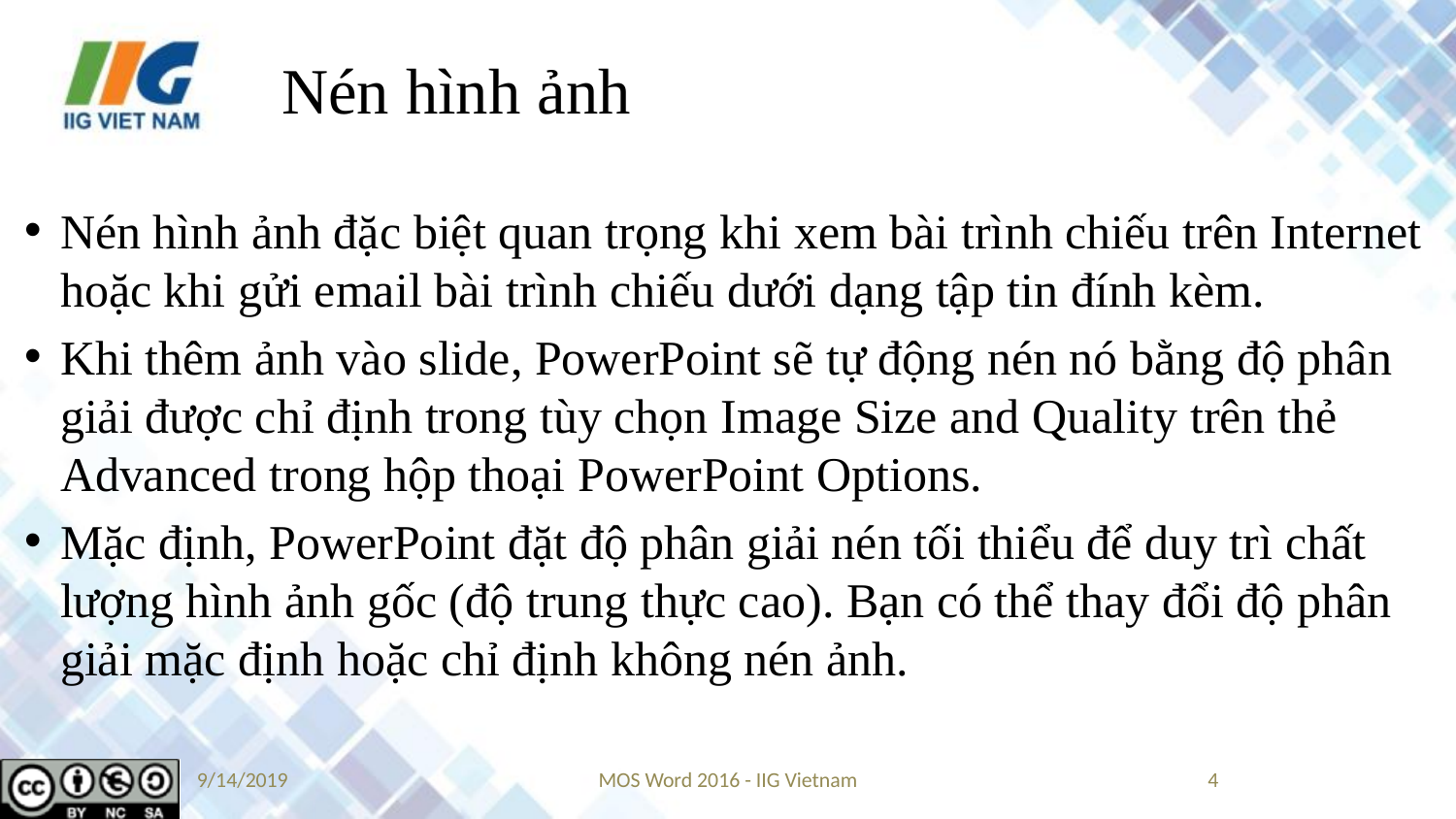

# Nén hình ảnh
Nén hình ảnh đặc biệt quan trọng khi xem bài trình chiếu trên Internet hoặc khi gửi email bài trình chiếu dưới dạng tập tin đính kèm.
Khi thêm ảnh vào slide, PowerPoint sẽ tự động nén nó bằng độ phân giải được chỉ định trong tùy chọn Image Size and Quality trên thẻ Advanced trong hộp thoại PowerPoint Options.
Mặc định, PowerPoint đặt độ phân giải nén tối thiểu để duy trì chất lượng hình ảnh gốc (độ trung thực cao). Bạn có thể thay đổi độ phân giải mặc định hoặc chỉ định không nén ảnh.
9/14/2019
MOS Word 2016 - IIG Vietnam
4